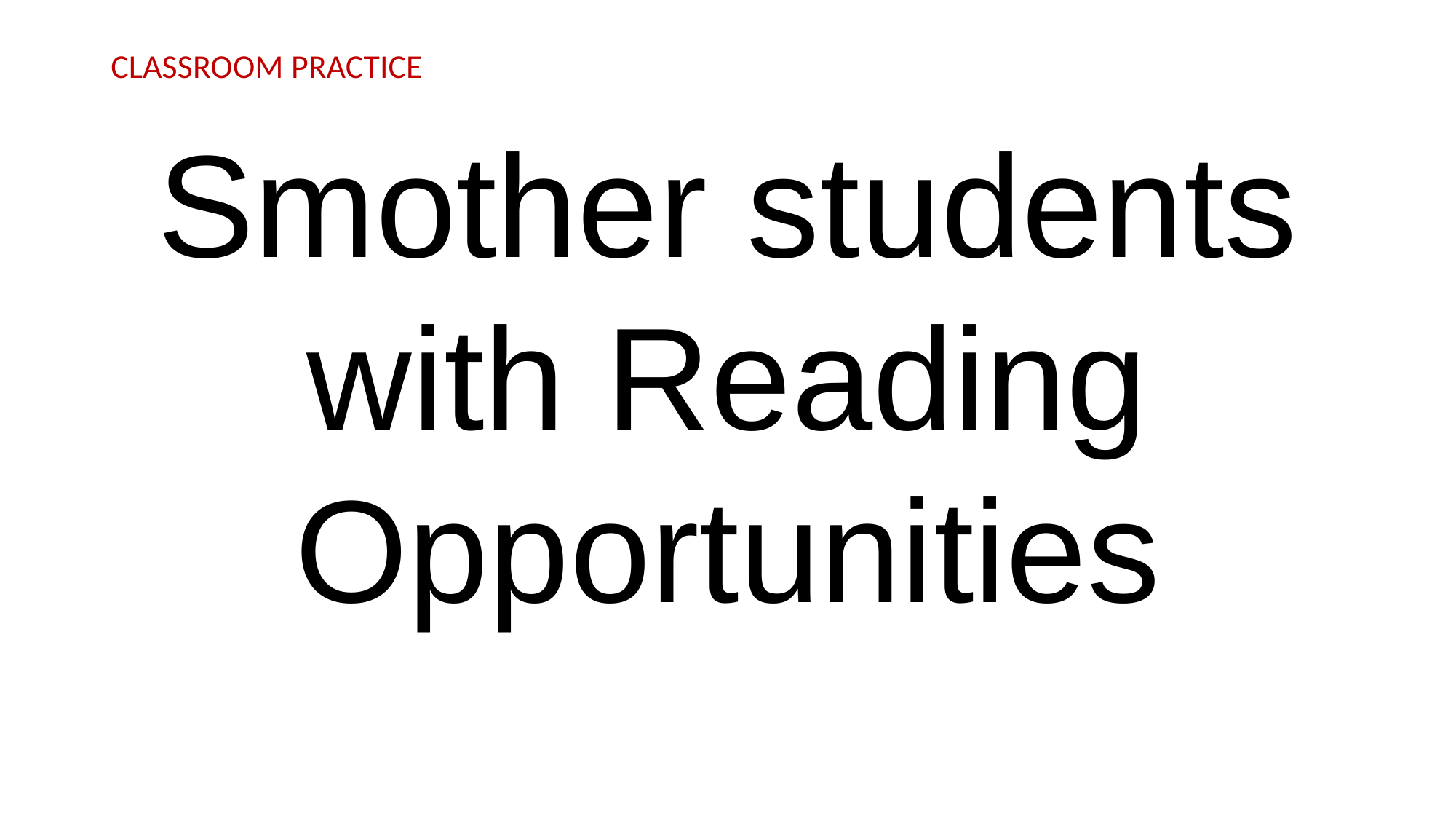

# CLASSROOM PRACTICE
Smother students
with Reading
Opportunities